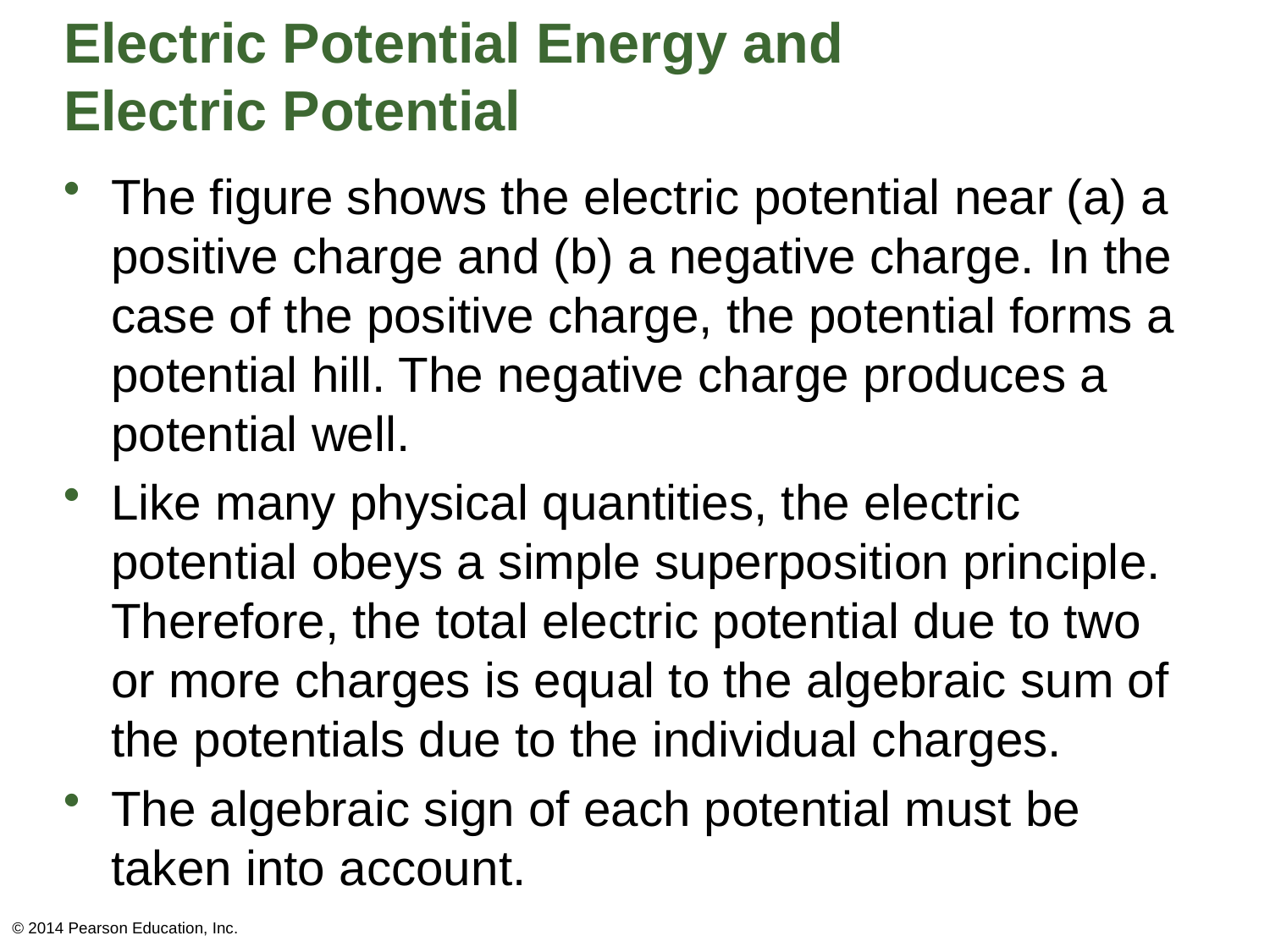

# Electric Potential Energy and Electric Potential
The figure shows the electric potential near (a) a positive charge and (b) a negative charge. In the case of the positive charge, the potential forms a potential hill. The negative charge produces a potential well.
Like many physical quantities, the electric potential obeys a simple superposition principle. Therefore, the total electric potential due to two or more charges is equal to the algebraic sum of the potentials due to the individual charges.
The algebraic sign of each potential must be taken into account.
© 2014 Pearson Education, Inc.